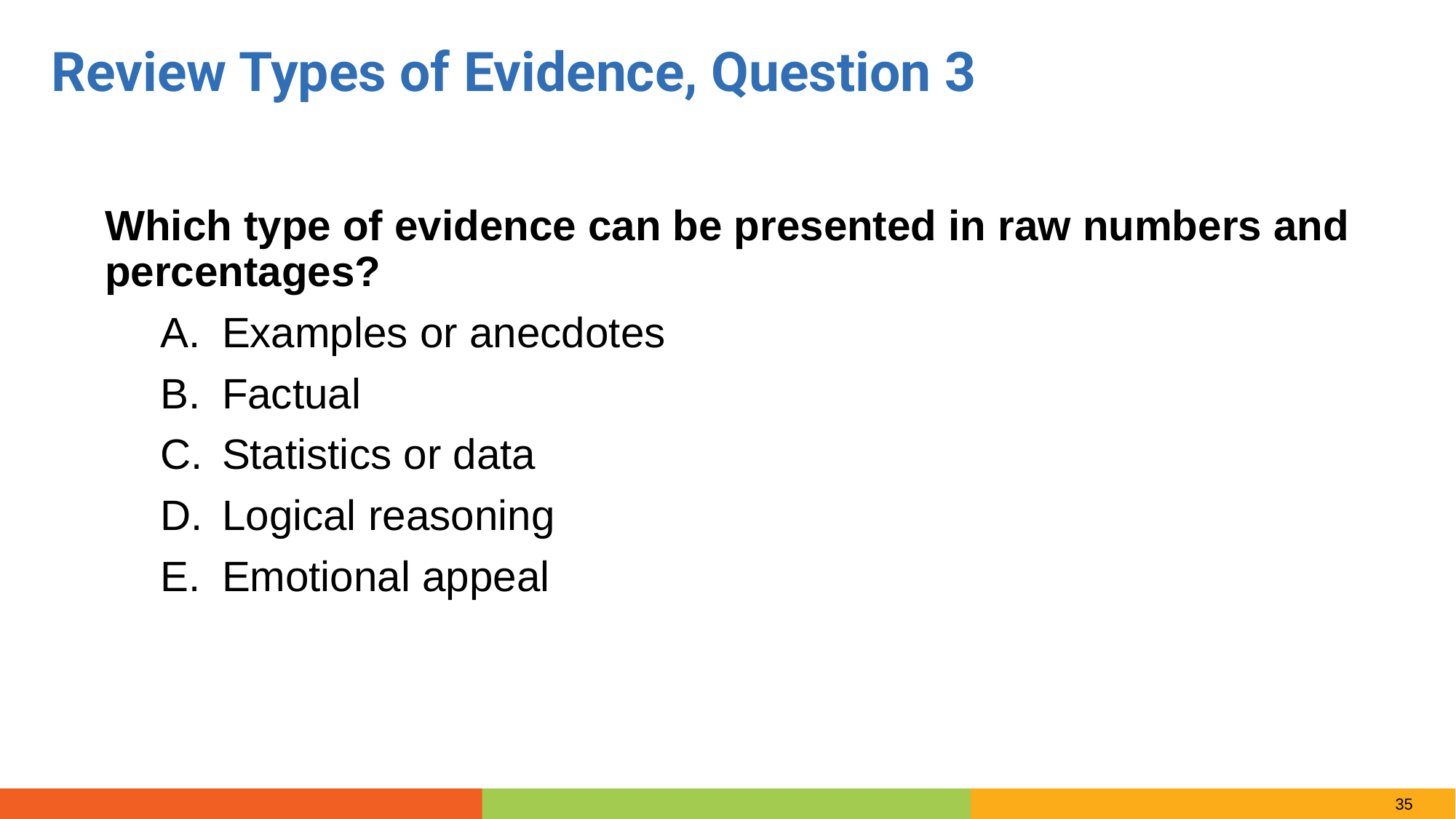

Review Types of Evidence, Question 3
Which type of evidence can be presented in raw numbers and percentages?
Examples or anecdotes
Factual
Statistics or data
Logical reasoning
Emotional appeal